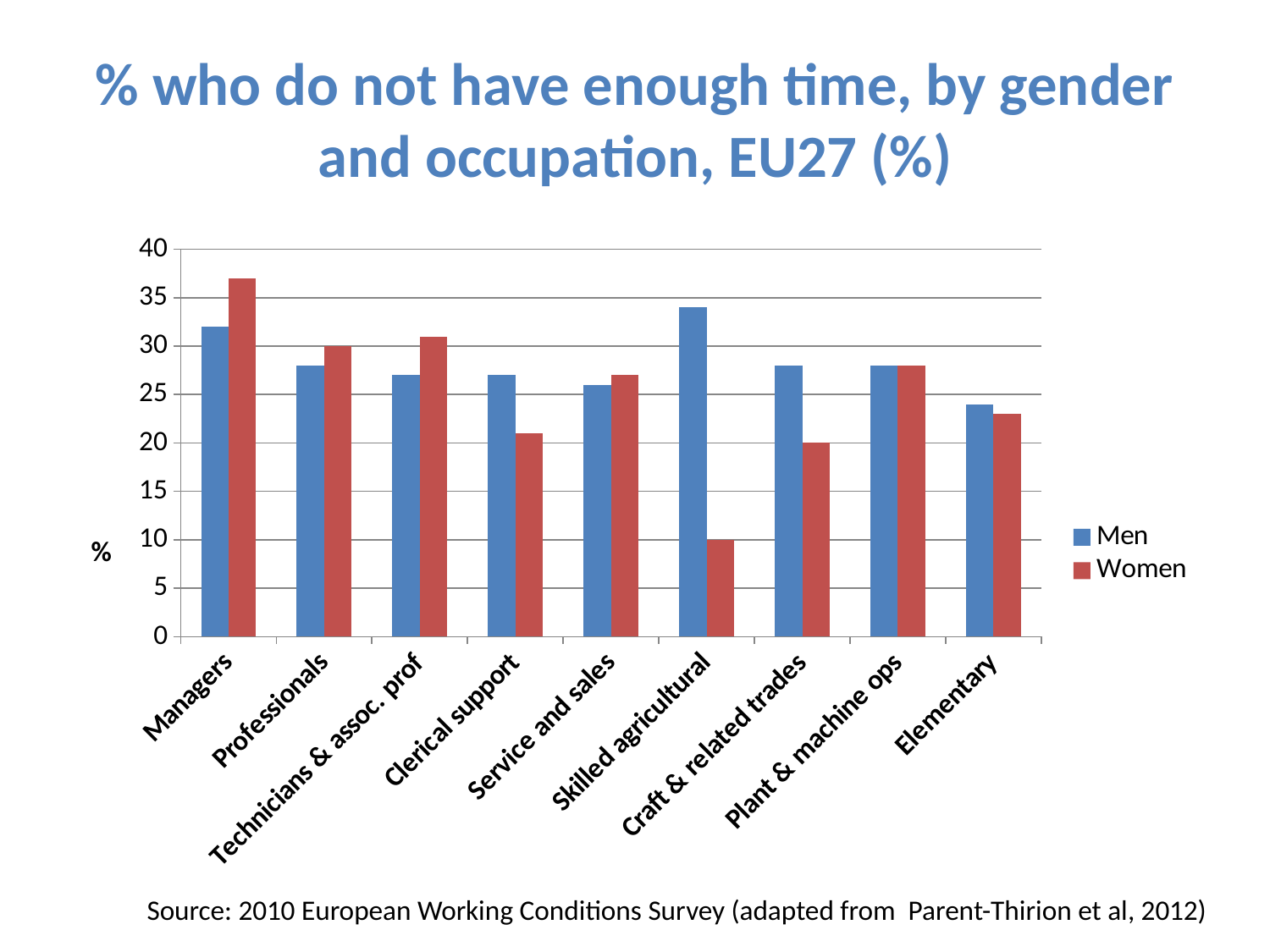

# % who do not have enough time, by gender and occupation, EU27 (%)

### Chart

| Category | Men  | Women |
|---|---|---|
| Managers | 32.0 | 37.0 |
| Professionals | 28.0 | 30.0 |
| Technicians & assoc. prof | 27.0 | 31.0 |
| Clerical support | 27.0 | 21.0 |
| Service and sales | 26.0 | 27.0 |
| Skilled agricultural | 34.0 | 10.0 |
| Craft & related trades | 28.0 | 20.0 |
| Plant & machine ops | 28.0 | 28.0 |
| Elementary | 24.0 | 23.0 |
Source: 2010 European Working Conditions Survey (adapted from  Parent-Thirion et al, 2012)